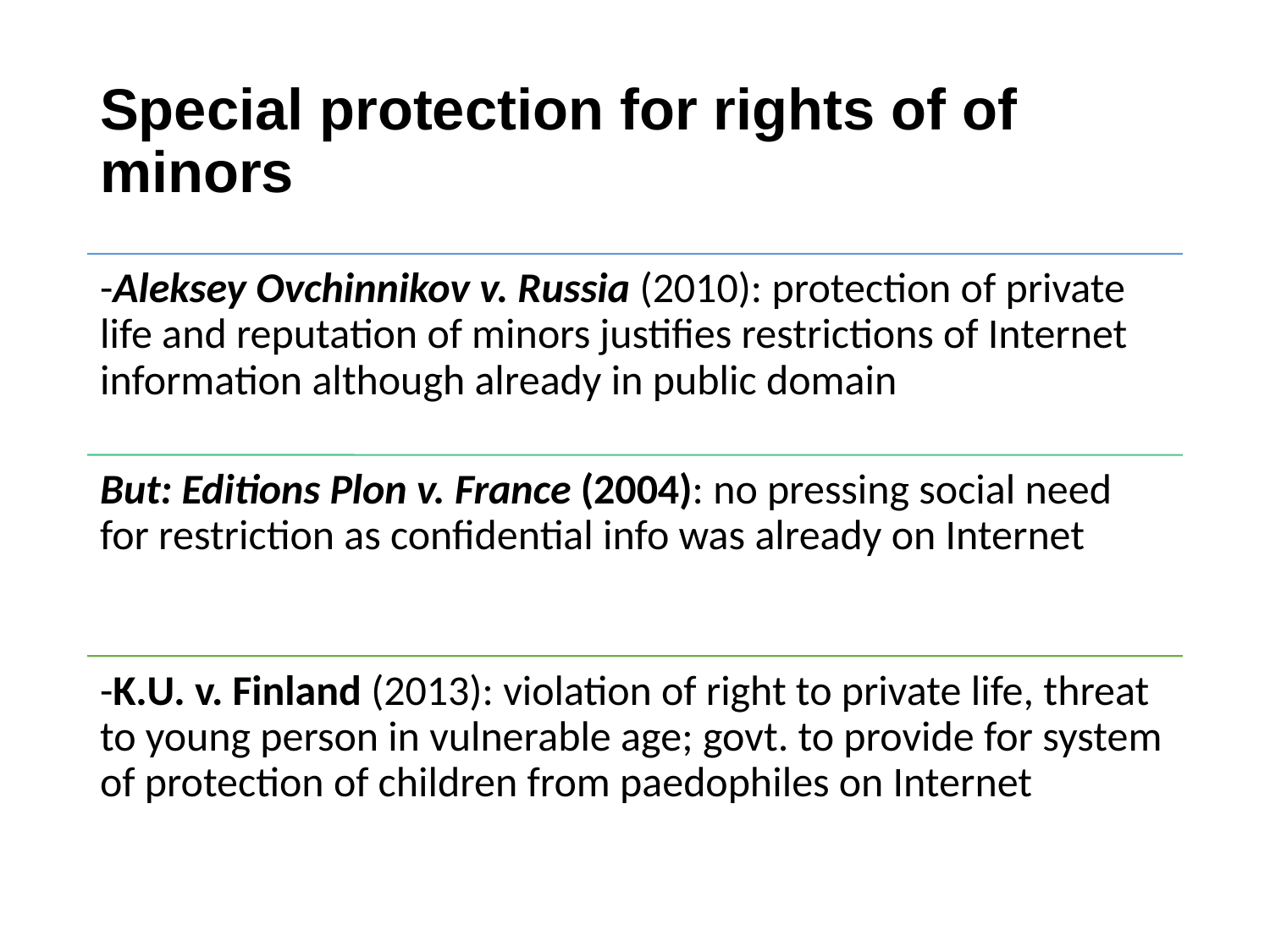

# Special protection for rights of of minors
-Aleksey Ovchinnikov v. Russia (2010): protection of private life and reputation of minors justifies restrictions of Internet information although already in public domain
But: Editions Plon v. France (2004): no pressing social need for restriction as confidential info was already on Internet
-K.U. v. Finland (2013): violation of right to private life, threat to young person in vulnerable age; govt. to provide for system of protection of children from paedophiles on Internet